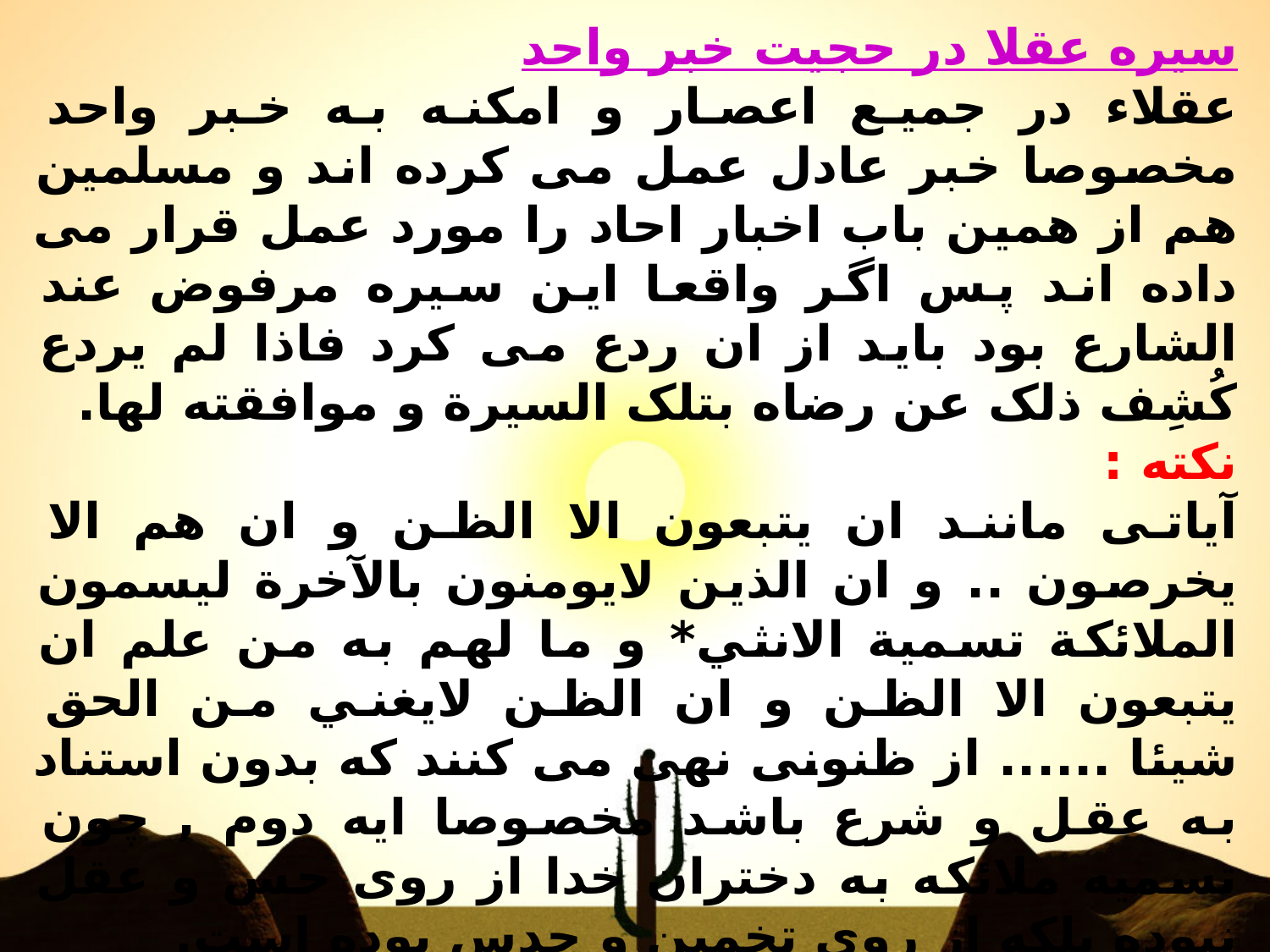

سیره عقلا در حجیت خبر واحد
عقلاء در جمیع اعصار و امکنه به خبر واحد مخصوصا خبر عادل عمل می کرده اند و مسلمین هم از همین باب اخبار احاد را مورد عمل قرار می داده اند پس اگر واقعا این سیره مرفوض عند الشارع بود باید از ان ردع می کرد فاذا لم يردع کُشِف ذلک عن رضاه بتلک السيرة و موافقته لها.
نکته :
آیاتی مانند ان يتبعون الا الظن و ان هم الا يخرصون .. و ان الذين لايومنون بالآخرة ليسمون الملائکة تسمية الانثي* و ما لهم به من علم ان يتبعون الا الظن و ان الظن لايغني من الحق شيئا ...... از ظنونی نهی می کنند که بدون استناد به عقل و شرع باشد مخصوصا ایه دوم , چون تسمیه ملائکه به دختران خدا از روی حس و عقل نبوده بلکه از روی تخمین و حدس بوده است.